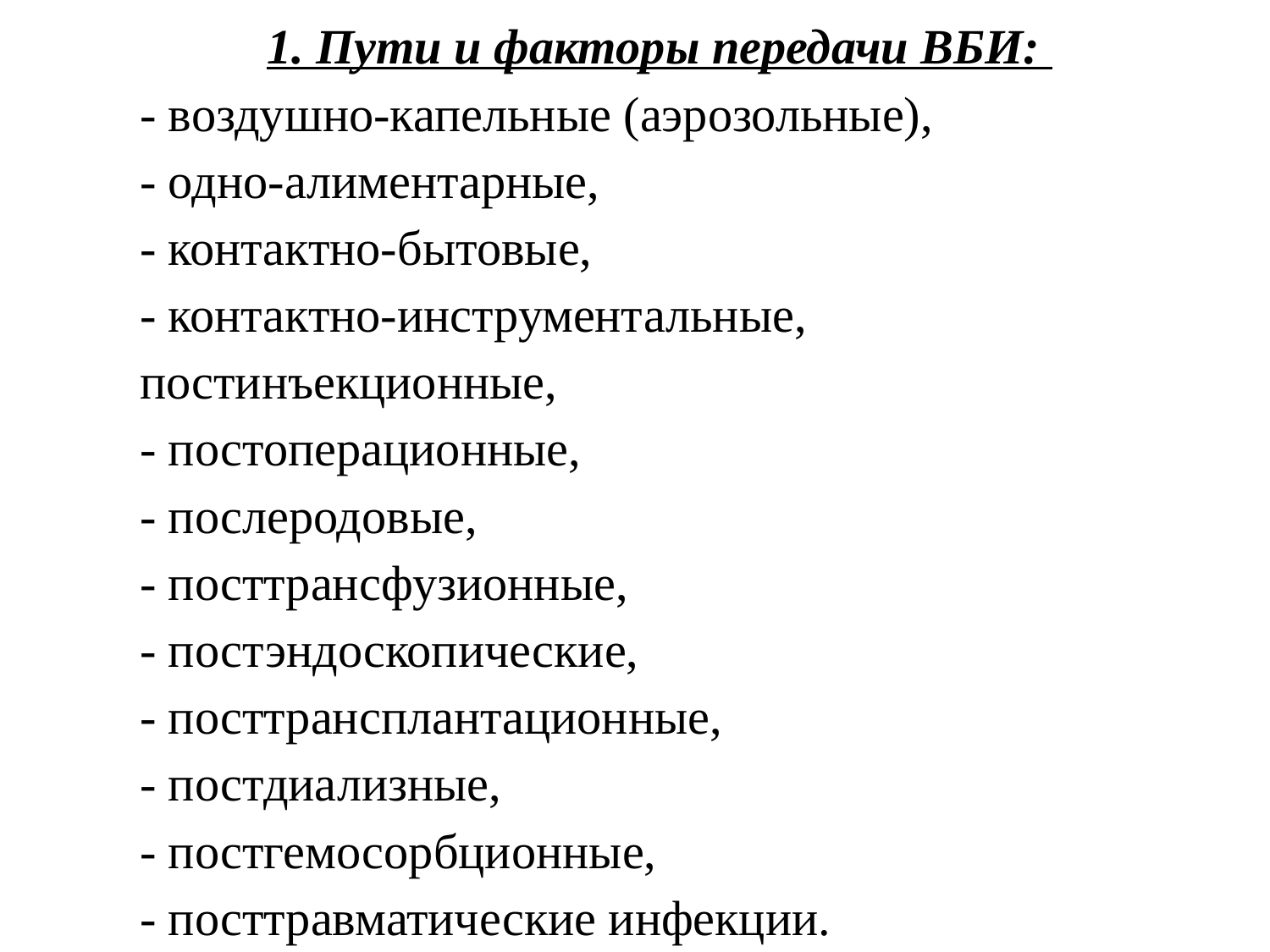

# 1. Пути и факторы передачи ВБИ: - воздушно-капельные (аэрозольные), - одно-алиментарные, - контактно-бытовые, - контактно-инструментальные, постинъекционные, - постоперационные, - послеродовые, - посттрансфузионные, - постэндоскопические, - посттрансплантационные, - постдиализные, - постгемосорбционные, - посттравматические инфекции.